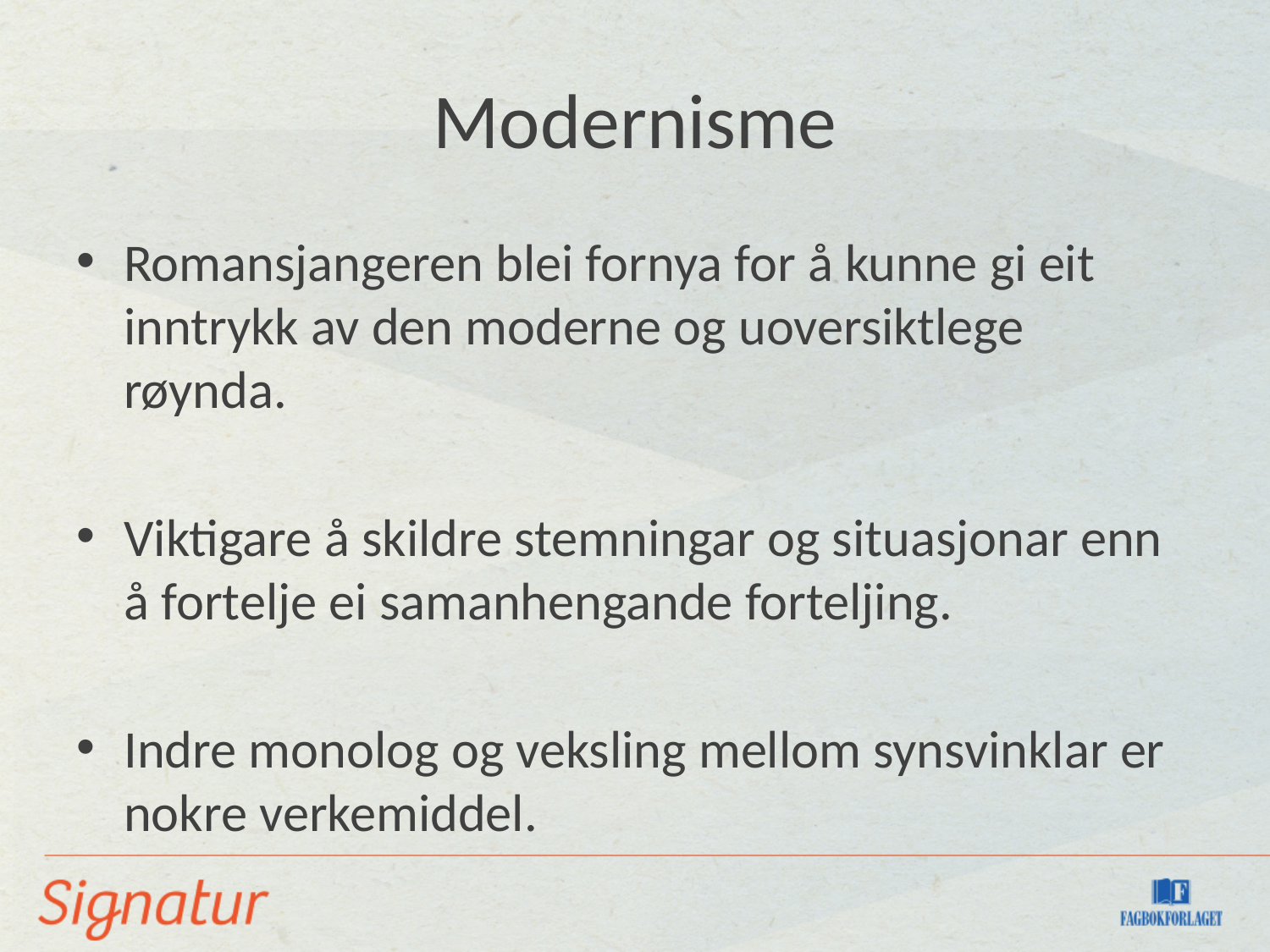

# Modernisme
Romansjangeren blei fornya for å kunne gi eit inntrykk av den moderne og uoversiktlege røynda.

Viktigare å skildre stemningar og situasjonar enn å fortelje ei samanhengande forteljing.

Indre monolog og veksling mellom synsvinklar er nokre verkemiddel.